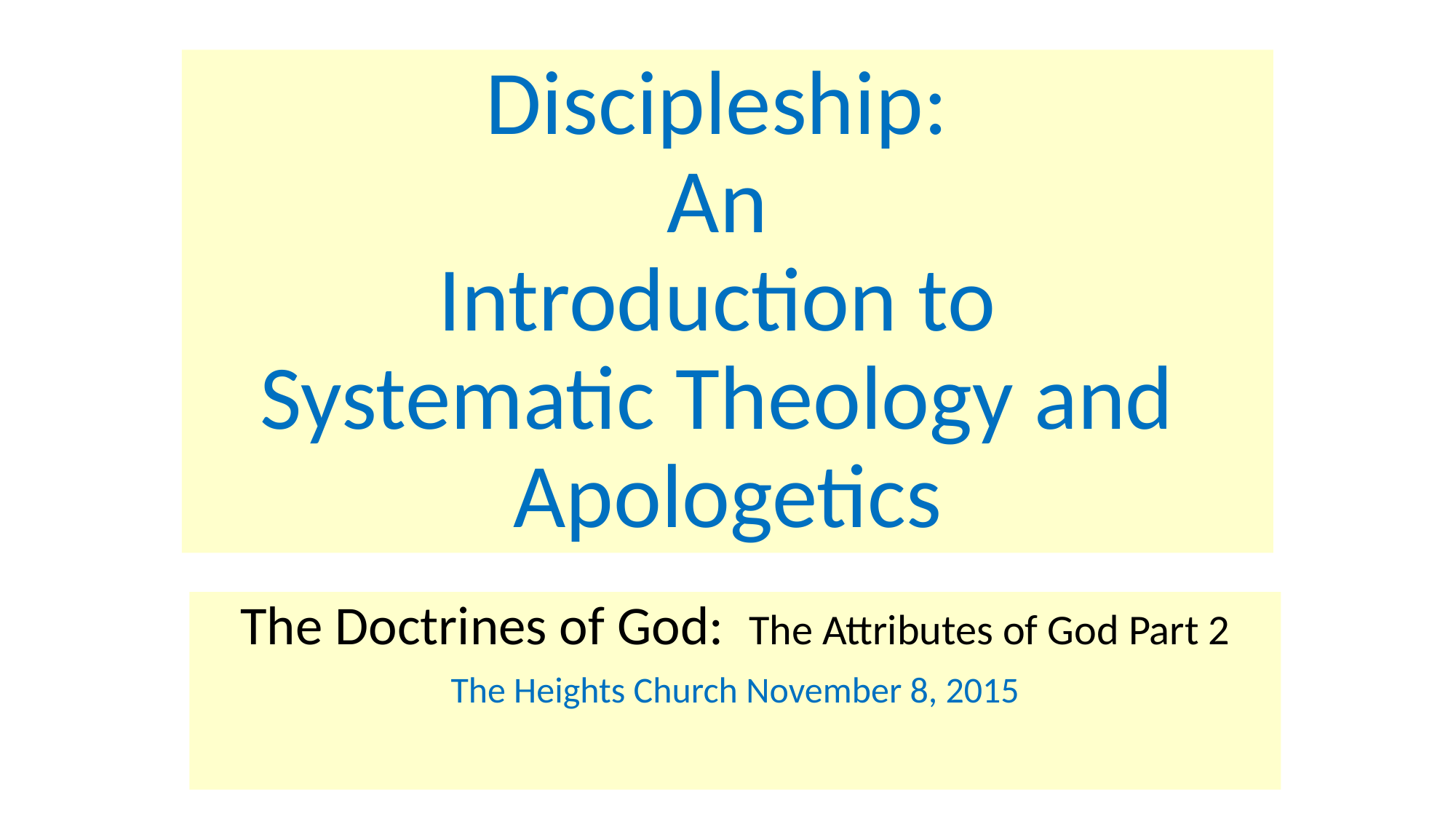

# Discipleship: An Introduction to Systematic Theology and Apologetics
The Doctrines of God:  The Attributes of God Part 2
The Heights Church November 8, 2015